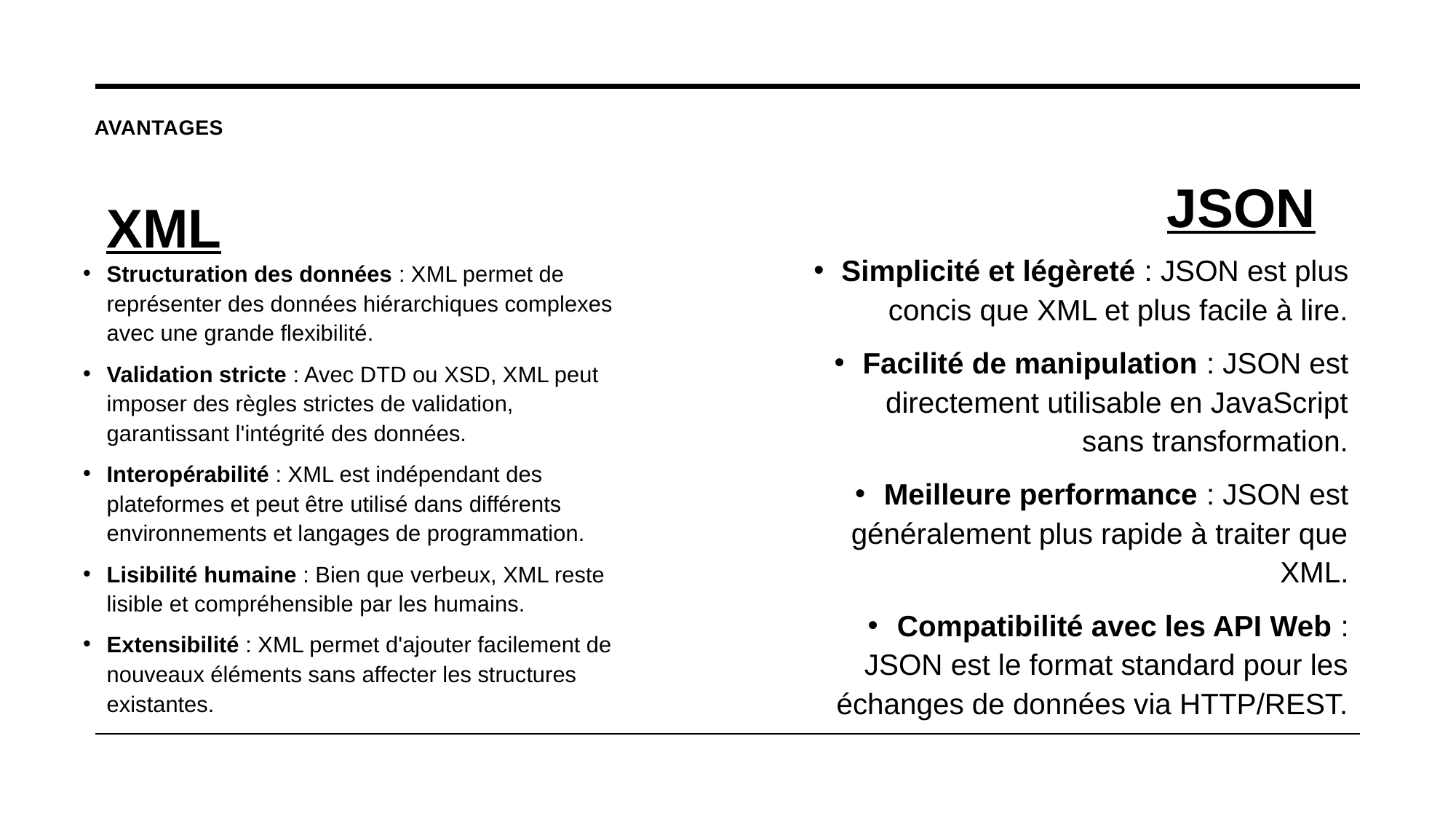

# Avantages
JSON
XML
Simplicité et légèreté : JSON est plus concis que XML et plus facile à lire.
Facilité de manipulation : JSON est directement utilisable en JavaScript sans transformation.
Meilleure performance : JSON est généralement plus rapide à traiter que XML.
Compatibilité avec les API Web : JSON est le format standard pour les échanges de données via HTTP/REST.

Structuration des données : XML permet de représenter des données hiérarchiques complexes avec une grande flexibilité.
Validation stricte : Avec DTD ou XSD, XML peut imposer des règles strictes de validation, garantissant l'intégrité des données.
Interopérabilité : XML est indépendant des plateformes et peut être utilisé dans différents environnements et langages de programmation.
Lisibilité humaine : Bien que verbeux, XML reste lisible et compréhensible par les humains.
Extensibilité : XML permet d'ajouter facilement de nouveaux éléments sans affecter les structures existantes.